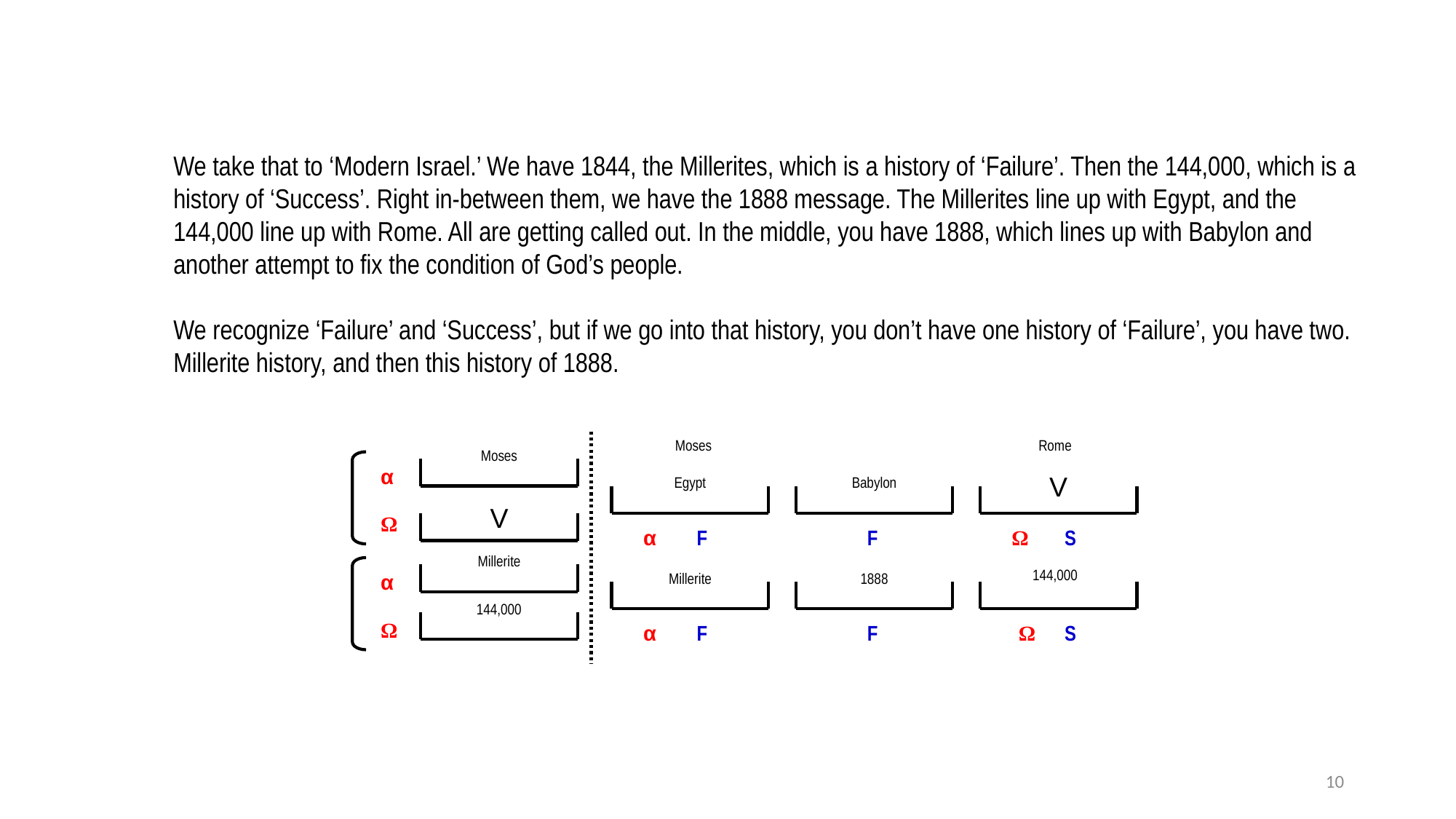

We take that to ‘Modern Israel.’ We have 1844, the Millerites, which is a history of ‘Failure’. Then the 144,000, which is a history of ‘Success’. Right in-between them, we have the 1888 message. The Millerites line up with Egypt, and the 144,000 line up with Rome. All are getting called out. In the middle, you have 1888, which lines up with Babylon and another attempt to fix the condition of God’s people.

We recognize ‘Failure’ and ‘Success’, but if we go into that history, you don’t have one history of ‘Failure’, you have two. Millerite history, and then this history of 1888.

Moses
Rome
Moses

α

V
Egypt
Babylon

V
Ω

α
F
F
Ω
S

Millerite

144,000
α

Millerite
1888

144,000

Ω

α
F
F
Ω
S

10